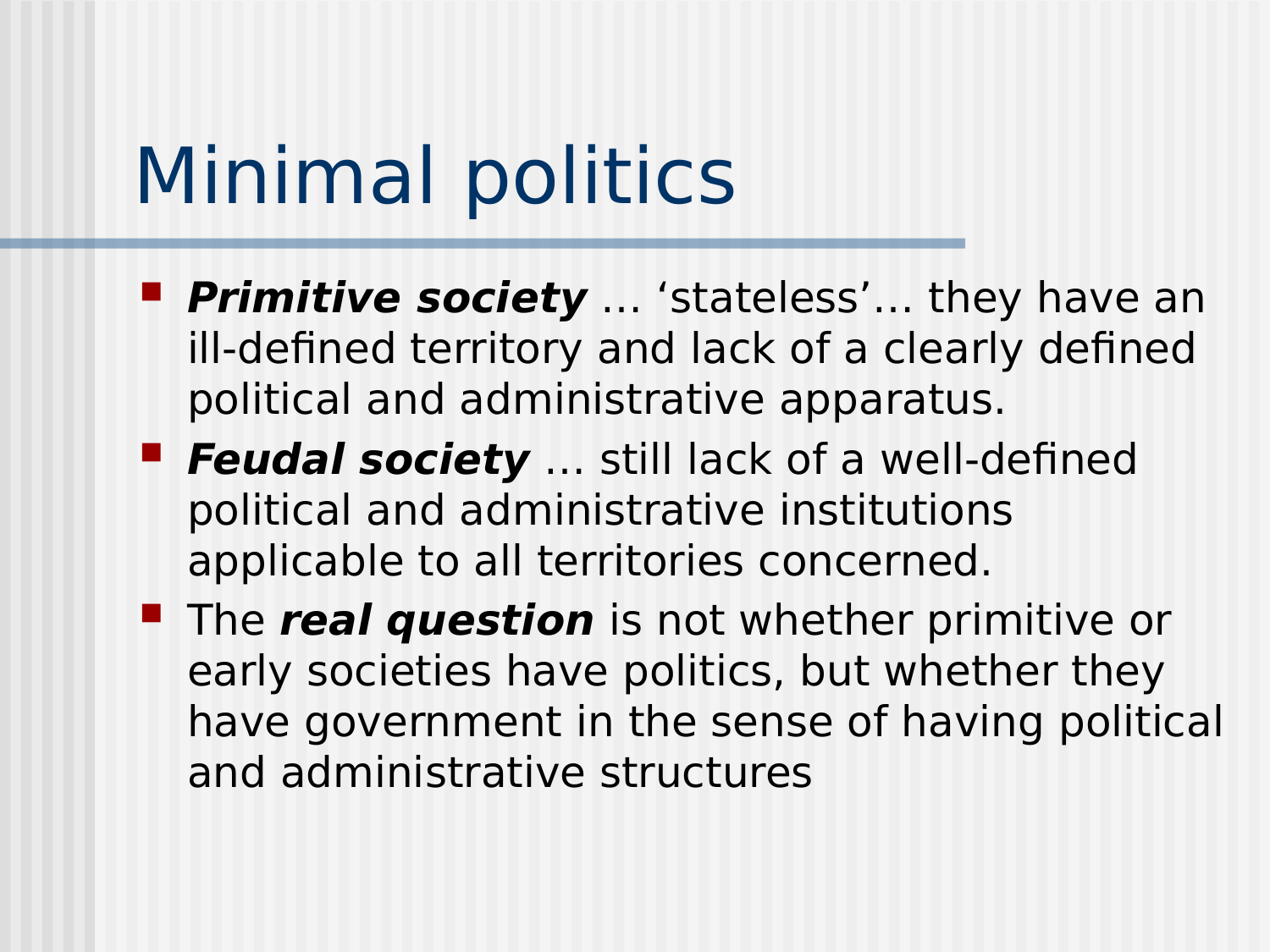

# Minimal politics
Primitive society … ‘stateless’… they have an ill-defined territory and lack of a clearly defined political and administrative apparatus.
Feudal society … still lack of a well-defined political and administrative institutions applicable to all territories concerned.
The real question is not whether primitive or early societies have politics, but whether they have government in the sense of having political and administrative structures